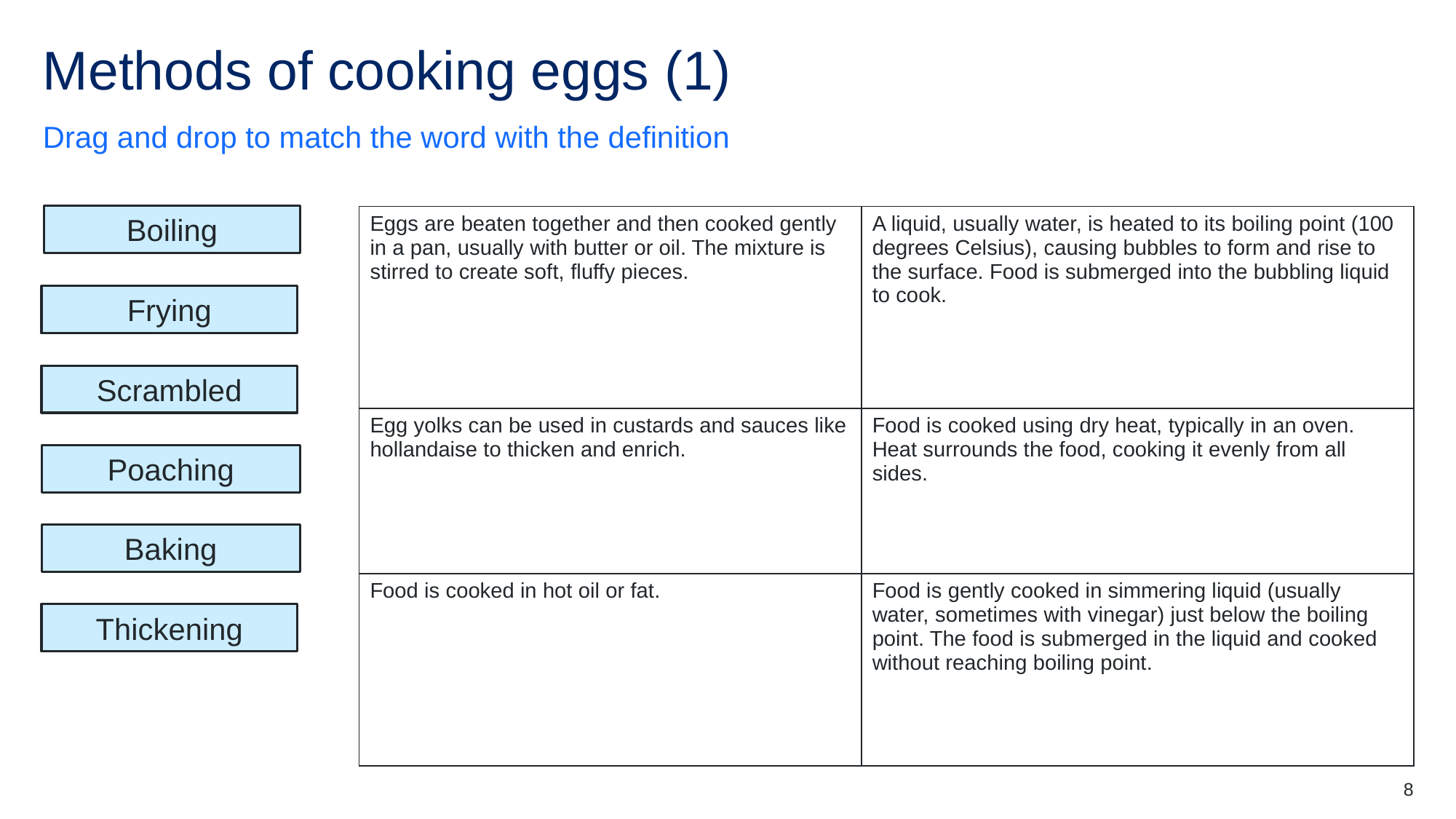

# Methods of cooking eggs (1)
Drag and drop to match the word with the definition
Boiling
| Eggs are beaten together and then cooked gently in a pan, usually with butter or oil. The mixture is stirred to create soft, fluffy pieces. | A liquid, usually water, is heated to its boiling point (100 degrees Celsius), causing bubbles to form and rise to the surface. Food is submerged into the bubbling liquid to cook. |
| --- | --- |
| Egg yolks can be used in custards and sauces like hollandaise to thicken and enrich. | Food is cooked using dry heat, typically in an oven. Heat surrounds the food, cooking it evenly from all sides. |
| Food is cooked in hot oil or fat. | Food is gently cooked in simmering liquid (usually water, sometimes with vinegar) just below the boiling point. The food is submerged in the liquid and cooked without reaching boiling point. |
Frying
Scrambled
Poaching
Baking
Thickening
8